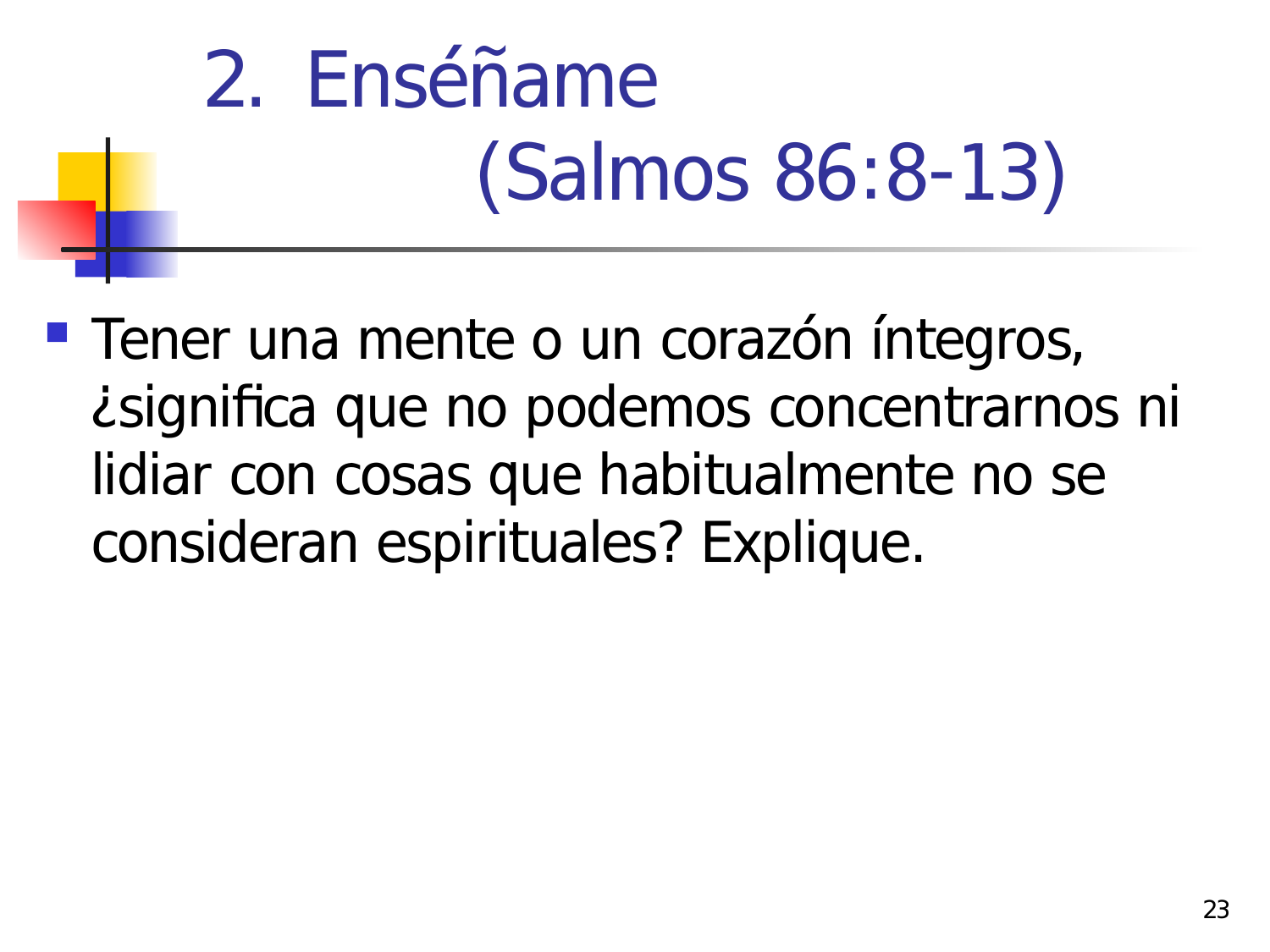

# Enséñame                             (Salmos 86:8-13)
Tener una mente o un corazón íntegros, ¿significa que no podemos concentrarnos ni lidiar con cosas que habitualmente no se consideran espirituales? Explique.
23